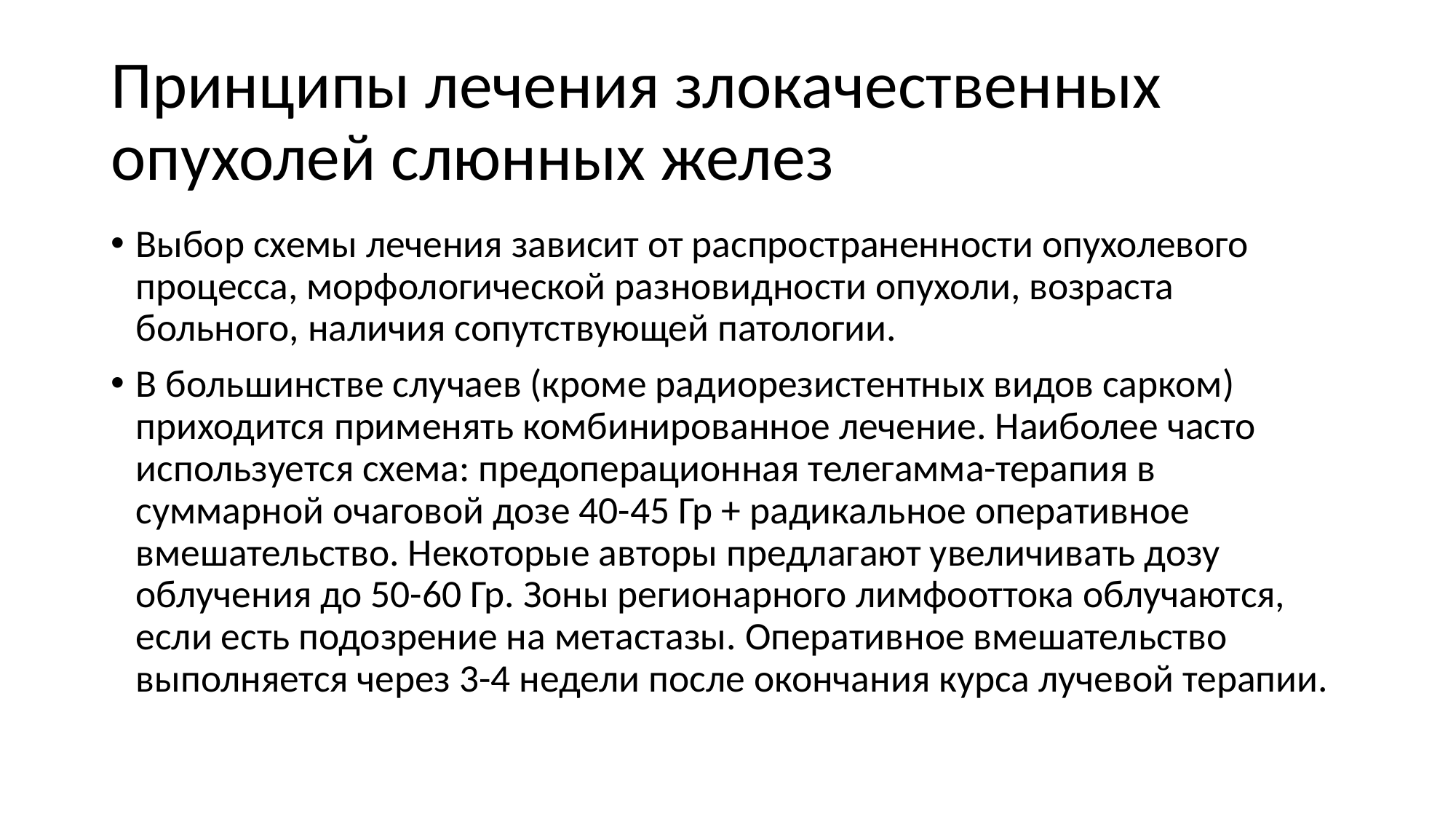

# Принципы лечения злокачественных опухолей слюнных желез
Выбор схемы лечения зависит от распространенности опухолевого процесса, морфологической разновидности опухоли, возраста больного, наличия сопутствующей патологии.
В большинстве случаев (кроме радиорезистентных видов сарком) приходится применять комбинированное лечение. Наиболее часто используется схема: предоперационная телегамма-терапия в суммарной очаговой дозе 40-45 Гр + радикальное оперативное вмешательство. Некоторые авторы предлагают увеличивать дозу облучения до 50-60 Гр. Зоны регионарного лимфооттока облучаются, если есть подозрение на метастазы. Оперативное вмешательство выполняется через 3-4 недели после окончания курса лучевой терапии.